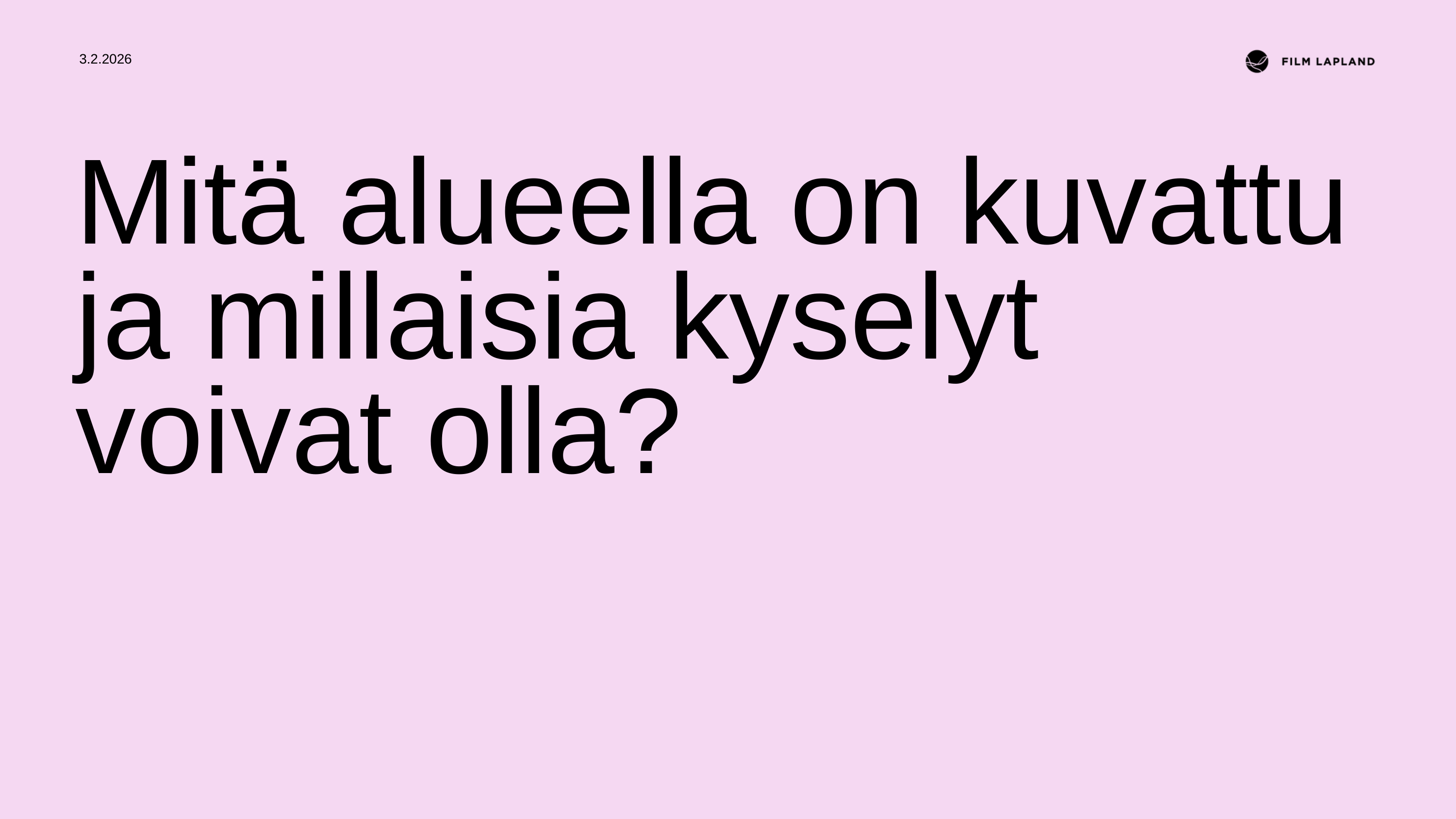

3.2.2026
Mitä alueella on kuvattu ja millaisia kyselyt voivat olla?